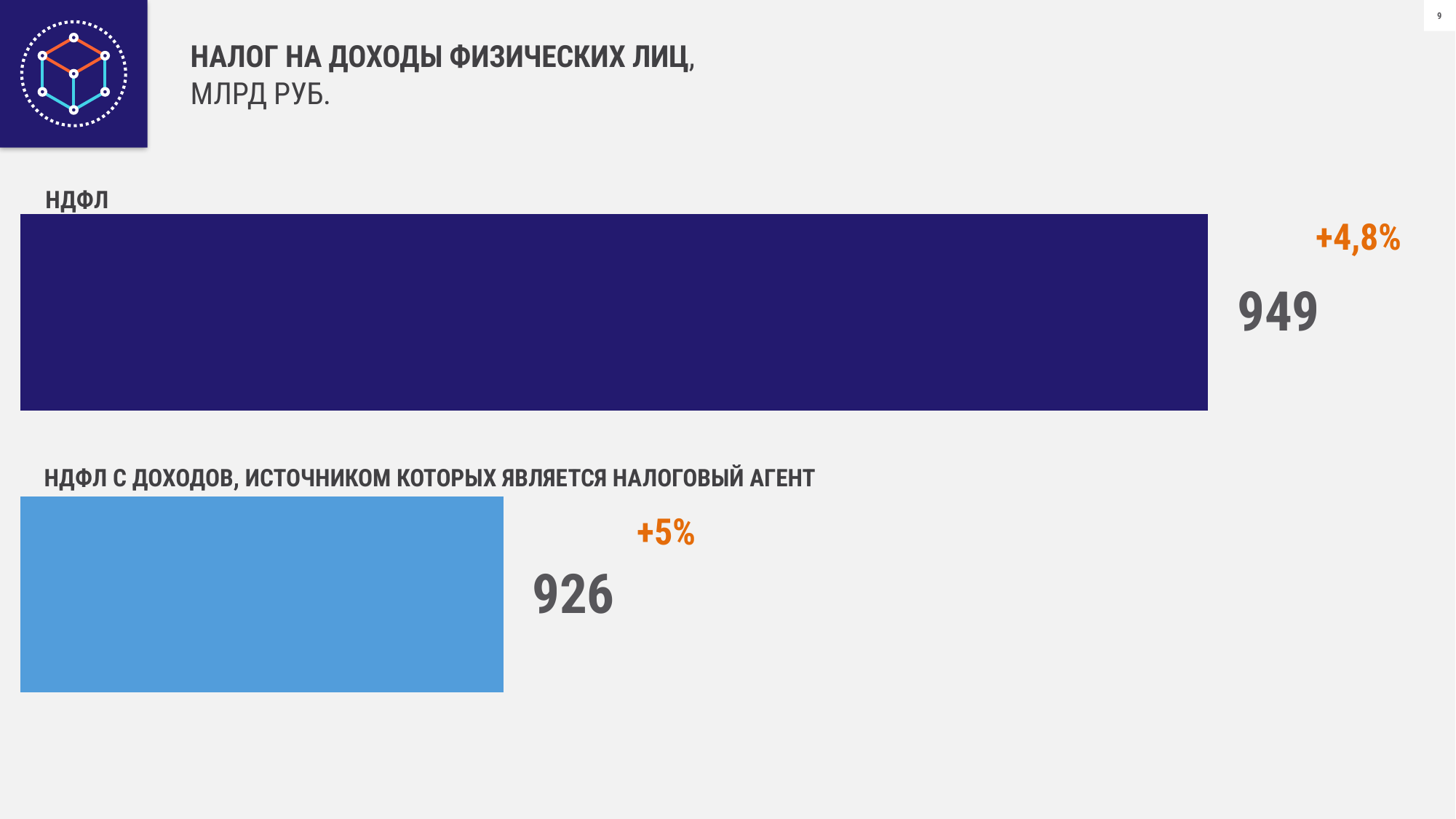

НАЛОГ НА ДОХОДЫ ФИЗИЧЕСКИХ ЛИЦ,
МЛРД РУБ.

### Chart

| Category | Ряд 1 |
|---|---|
| Категория 1 | 949.1 |
| Категория 2 | 925.9 |
НДФЛ
+4,8%
НДФЛ С ДОХОДОВ, ИСТОЧНИКОМ КОТОРЫХ ЯВЛЯЕТСЯ НАЛОГОВЫЙ АГЕНТ
+5%